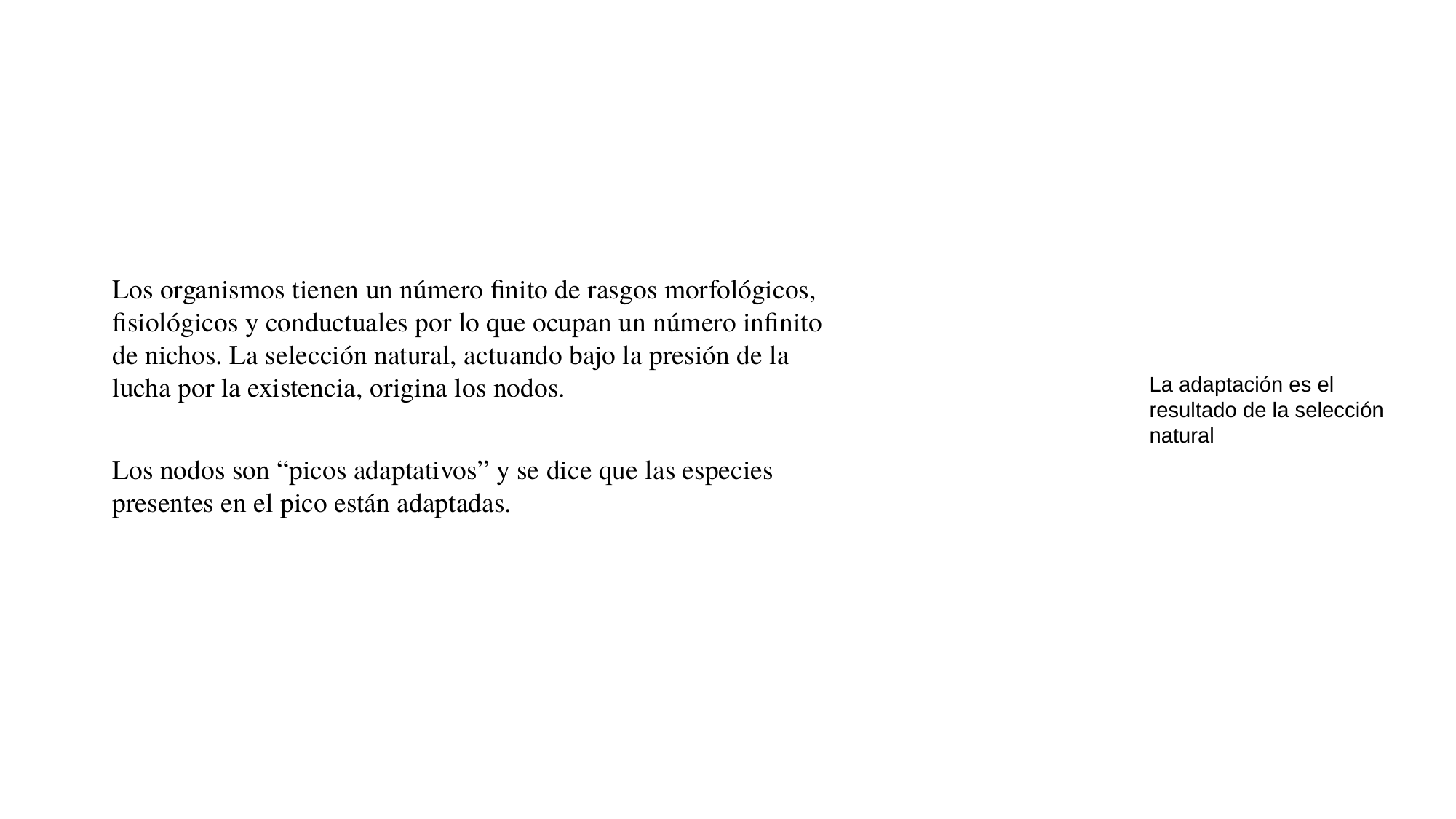

Los organismos tienen un número finito de rasgos morfológicos, fisiológicos y conductuales por lo que ocupan un número infinito de nichos. La selección natural, actuando bajo la presión de la lucha por la existencia, origina los nodos.
La adaptación es el resultado de la selección natural
Los nodos son “picos adaptativos” y se dice que las especies presentes en el pico están adaptadas.